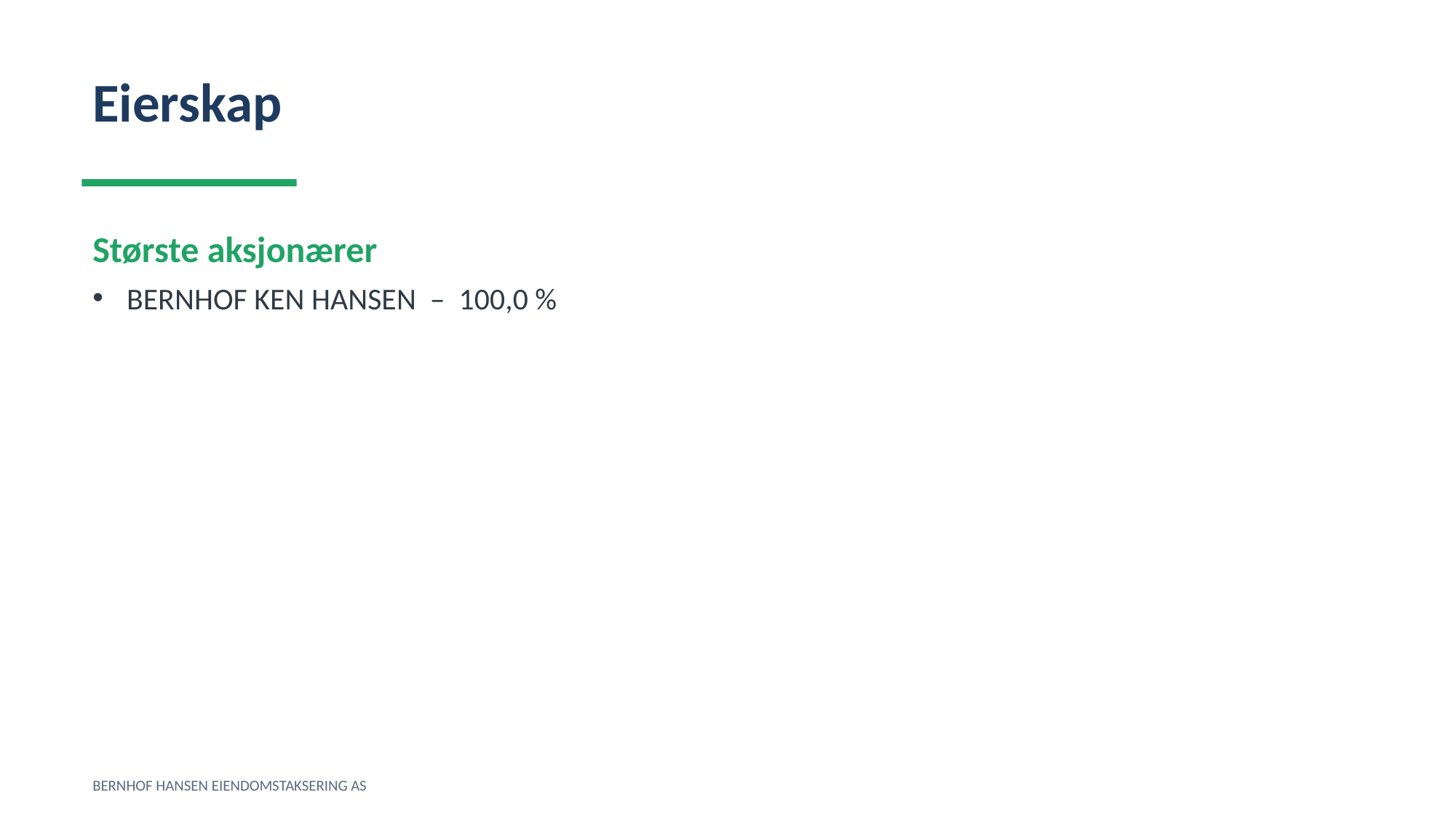

Eierskap

Største aksjonærer
BERNHOF KEN HANSEN  –  100,0 %
BERNHOF HANSEN EIENDOMSTAKSERING AS